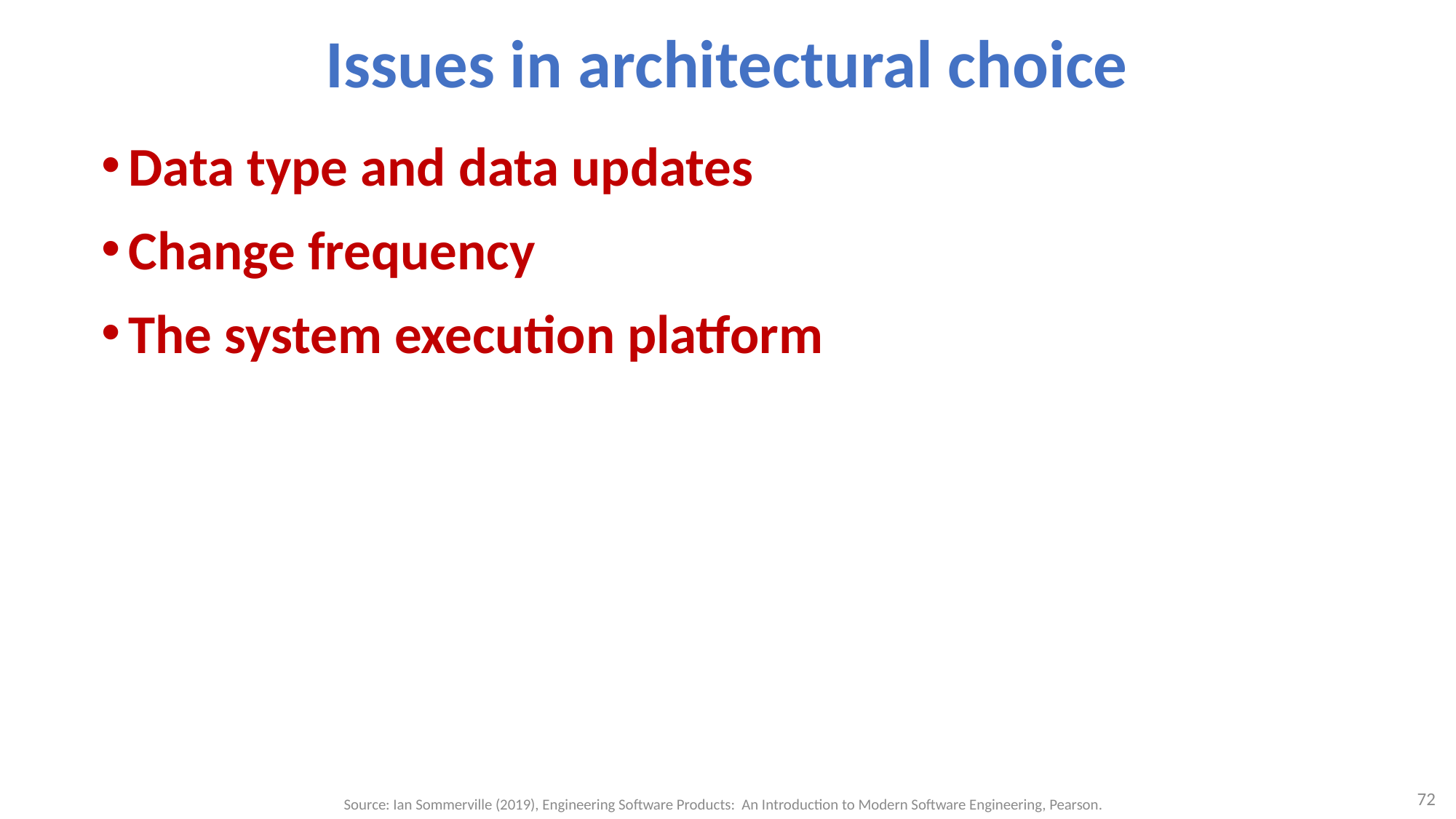

# Issues in architectural choice
Data type and data updates
Change frequency
The system execution platform

72
Source: Ian Sommerville (2019), Engineering Software Products:  An Introduction to Modern Software Engineering, Pearson.